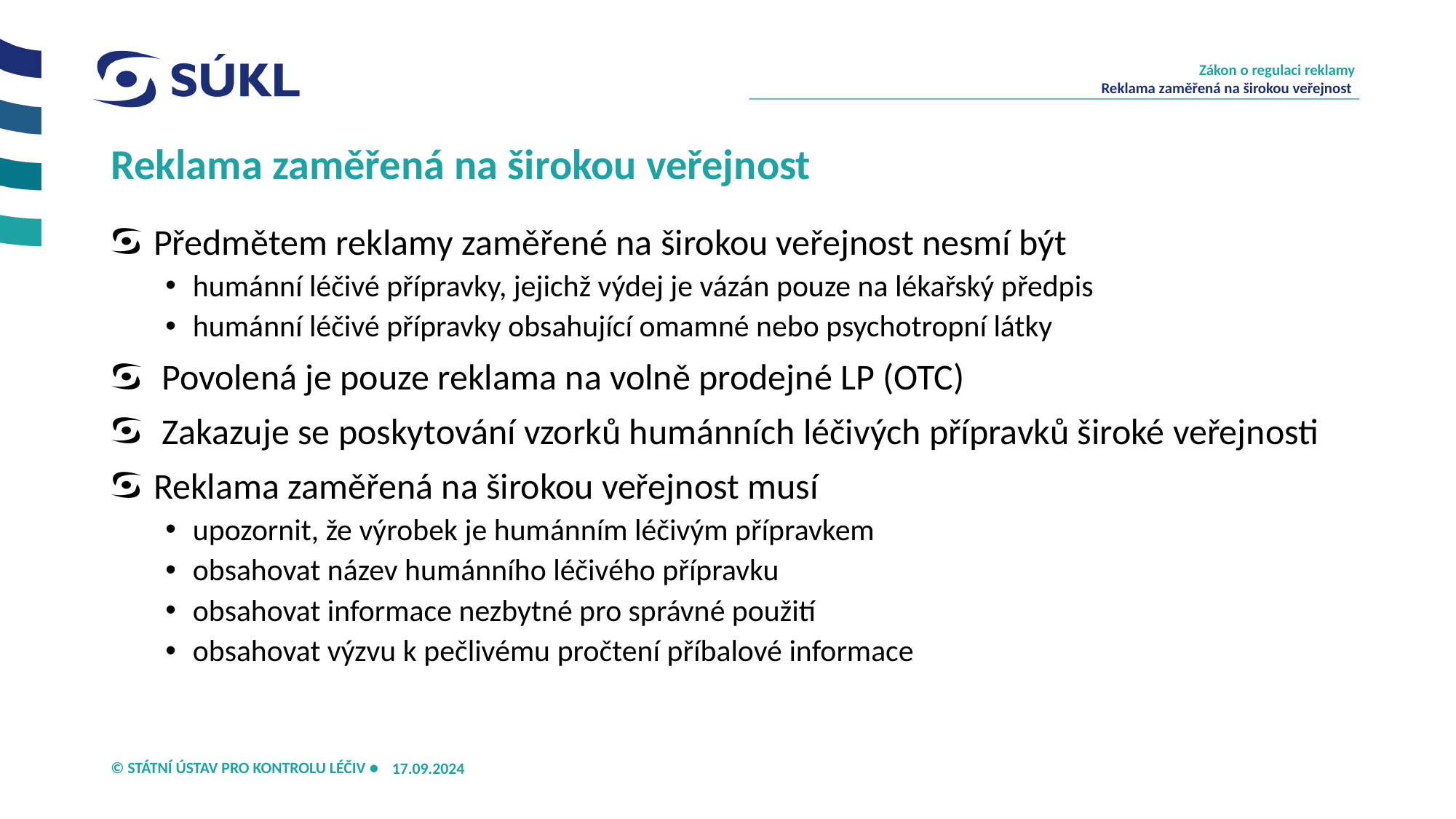

Zákon o regulaci reklamy
Reklama zaměřená na širokou veřejnost
# Reklama zaměřená na širokou veřejnost
Předmětem reklamy zaměřené na širokou veřejnost nesmí být
humánní léčivé přípravky, jejichž výdej je vázán pouze na lékařský předpis
humánní léčivé přípravky obsahující omamné nebo psychotropní látky
 Povolená je pouze reklama na volně prodejné LP (OTC)
 Zakazuje se poskytování vzorků humánních léčivých přípravků široké veřejnosti
Reklama zaměřená na širokou veřejnost musí
upozornit, že výrobek je humánním léčivým přípravkem
obsahovat název humánního léčivého přípravku
obsahovat informace nezbytné pro správné použití
obsahovat výzvu k pečlivému pročtení příbalové informace

17.09.2024